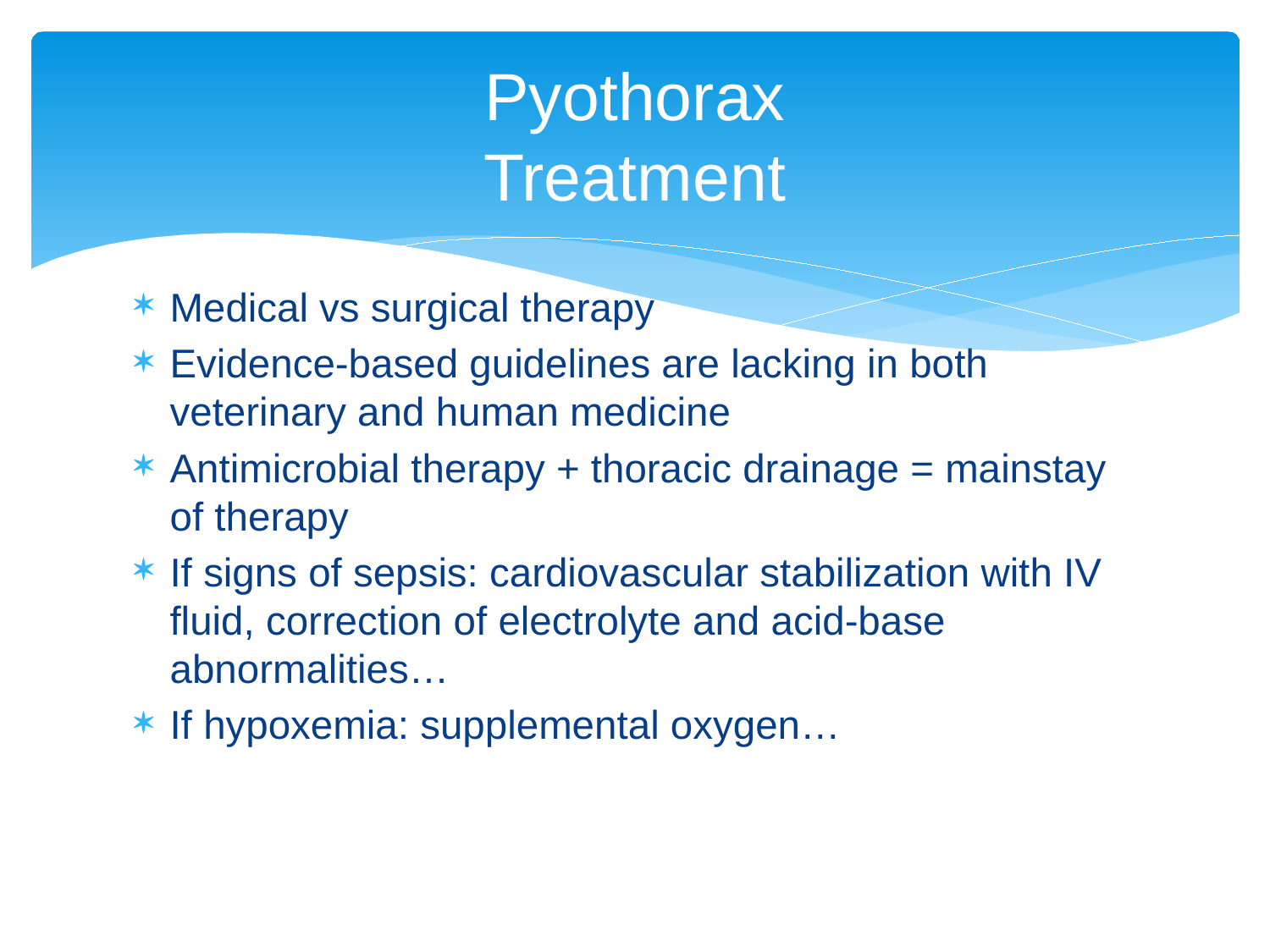

# Pyothorax Treatment
Medical vs surgical therapy
Evidence-based guidelines are lacking in both veterinary and human medicine
Antimicrobial therapy + thoracic drainage = mainstay of therapy
If signs of sepsis: cardiovascular stabilization with IV fluid, correction of electrolyte and acid-base abnormalities…
If hypoxemia: supplemental oxygen…